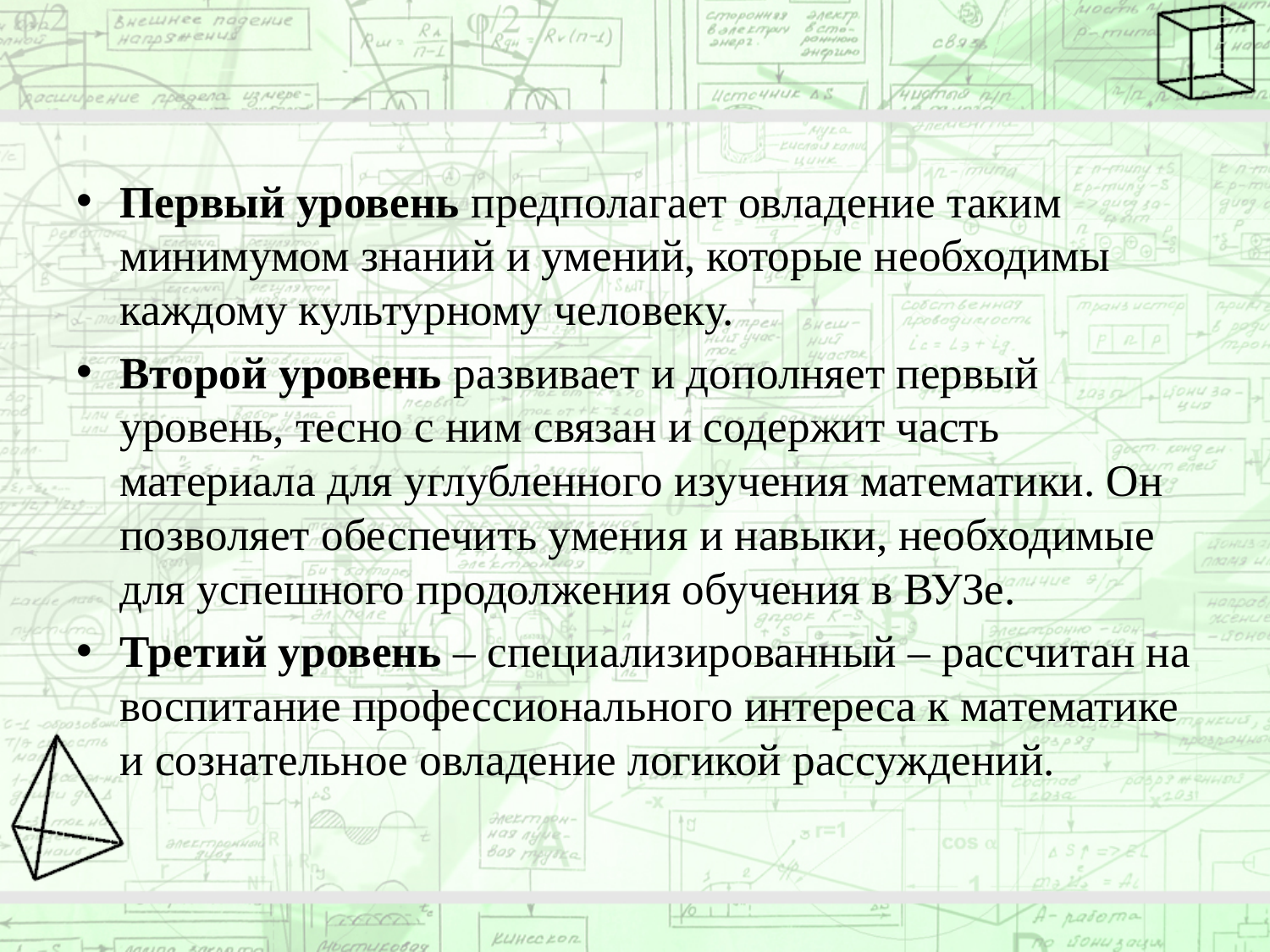

Первый уровень предполагает овладение таким минимумом знаний и умений, которые необходимы каждому культурному человеку.
Второй уровень развивает и дополняет первый уровень, тесно с ним связан и содержит часть материала для углубленного изучения математики. Он позволяет обеспечить умения и навыки, необходимые для успешного продолжения обучения в ВУЗе.
Третий уровень – специализированный – рассчитан на воспитание профессионального интереса к математике и сознательное овладение логикой рассуждений.